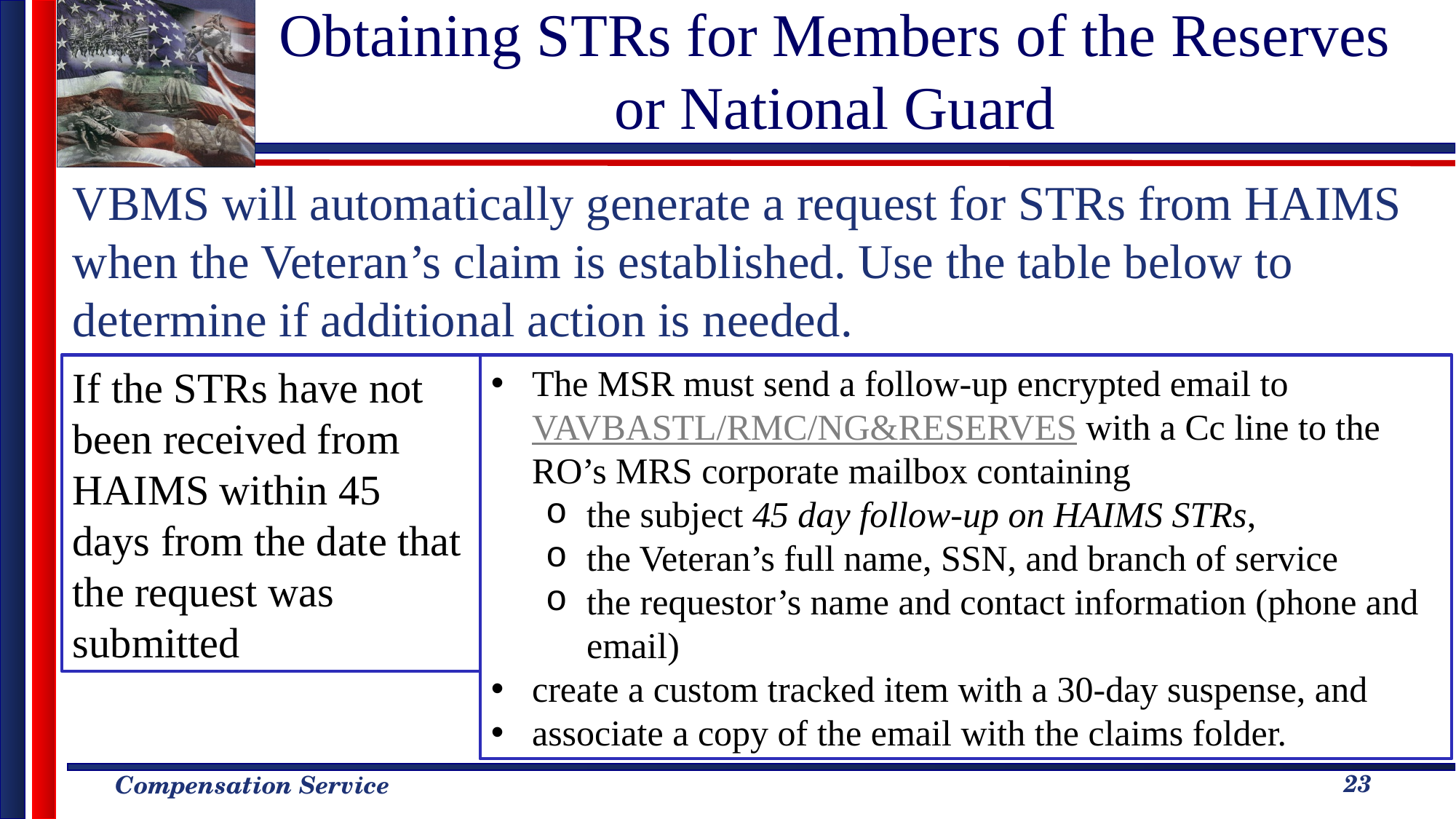

# Obtaining STRs for Members of the Reserves or National Guard
VBMS will automatically generate a request for STRs from HAIMS when the Veteran’s claim is established. Use the table below to determine if additional action is needed.

If the STRs have not been received from HAIMS within 45 days from the date that the request was submitted
The MSR must send a follow-up encrypted email to VAVBASTL/RMC/NG&RESERVES with a Cc line to the RO’s MRS corporate mailbox containing
the subject 45 day follow-up on HAIMS STRs,
the Veteran’s full name, SSN, and branch of service
the requestor’s name and contact information (phone and email)
create a custom tracked item with a 30-day suspense, and
associate a copy of the email with the claims folder.
23